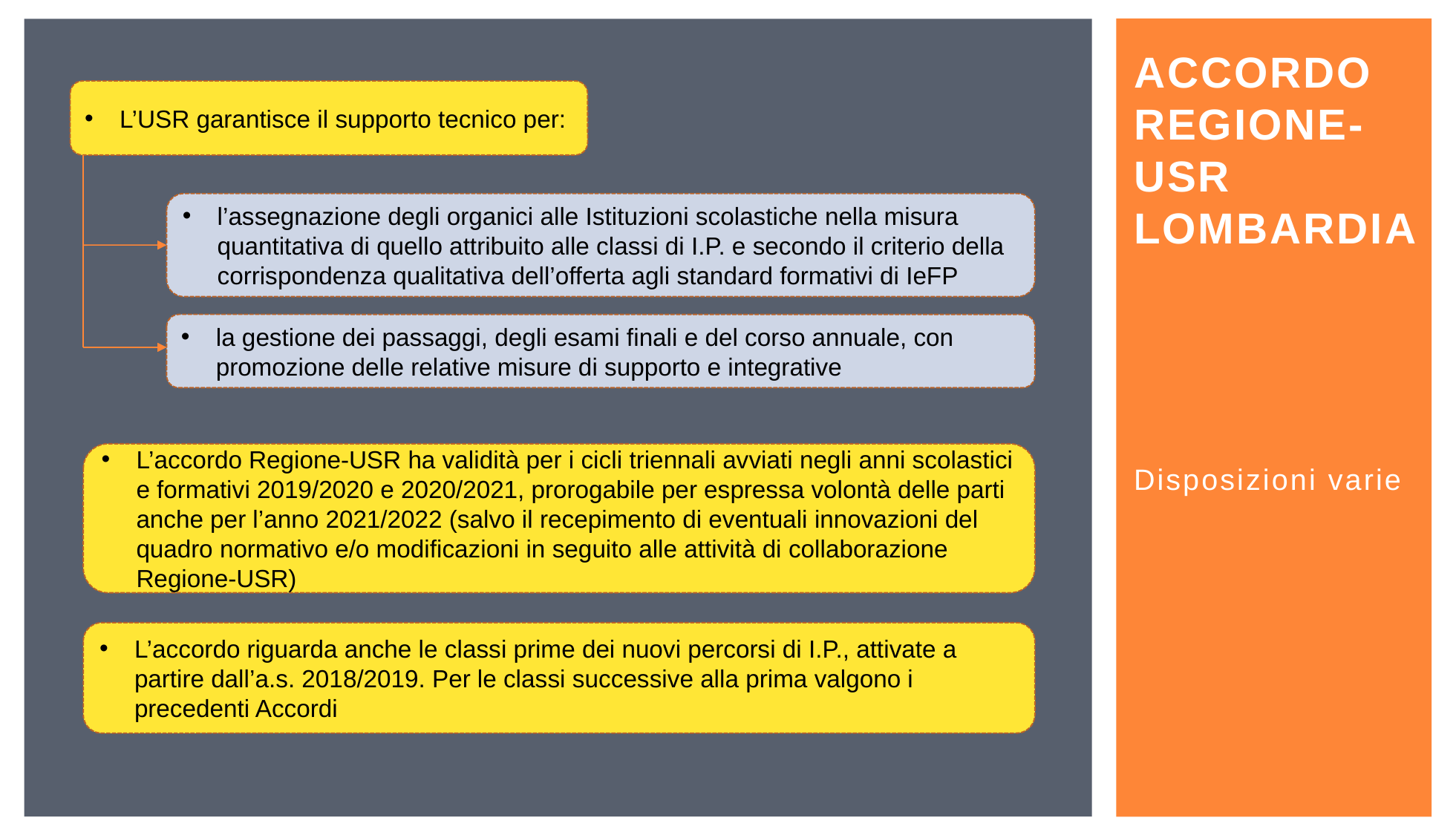

# accordo regione-usr lombardia
L’USR garantisce il supporto tecnico per:
l’assegnazione degli organici alle Istituzioni scolastiche nella misura quantitativa di quello attribuito alle classi di I.P. e secondo il criterio della corrispondenza qualitativa dell’offerta agli standard formativi di IeFP
la gestione dei passaggi, degli esami finali e del corso annuale, con promozione delle relative misure di supporto e integrative
L’accordo Regione-USR ha validità per i cicli triennali avviati negli anni scolastici e formativi 2019/2020 e 2020/2021, prorogabile per espressa volontà delle parti anche per l’anno 2021/2022 (salvo il recepimento di eventuali innovazioni del quadro normativo e/o modificazioni in seguito alle attività di collaborazione Regione-USR)
L’accordo riguarda anche le classi prime dei nuovi percorsi di I.P., attivate a partire dall’a.s. 2018/2019. Per le classi successive alla prima valgono i precedenti Accordi
Disposizioni varie